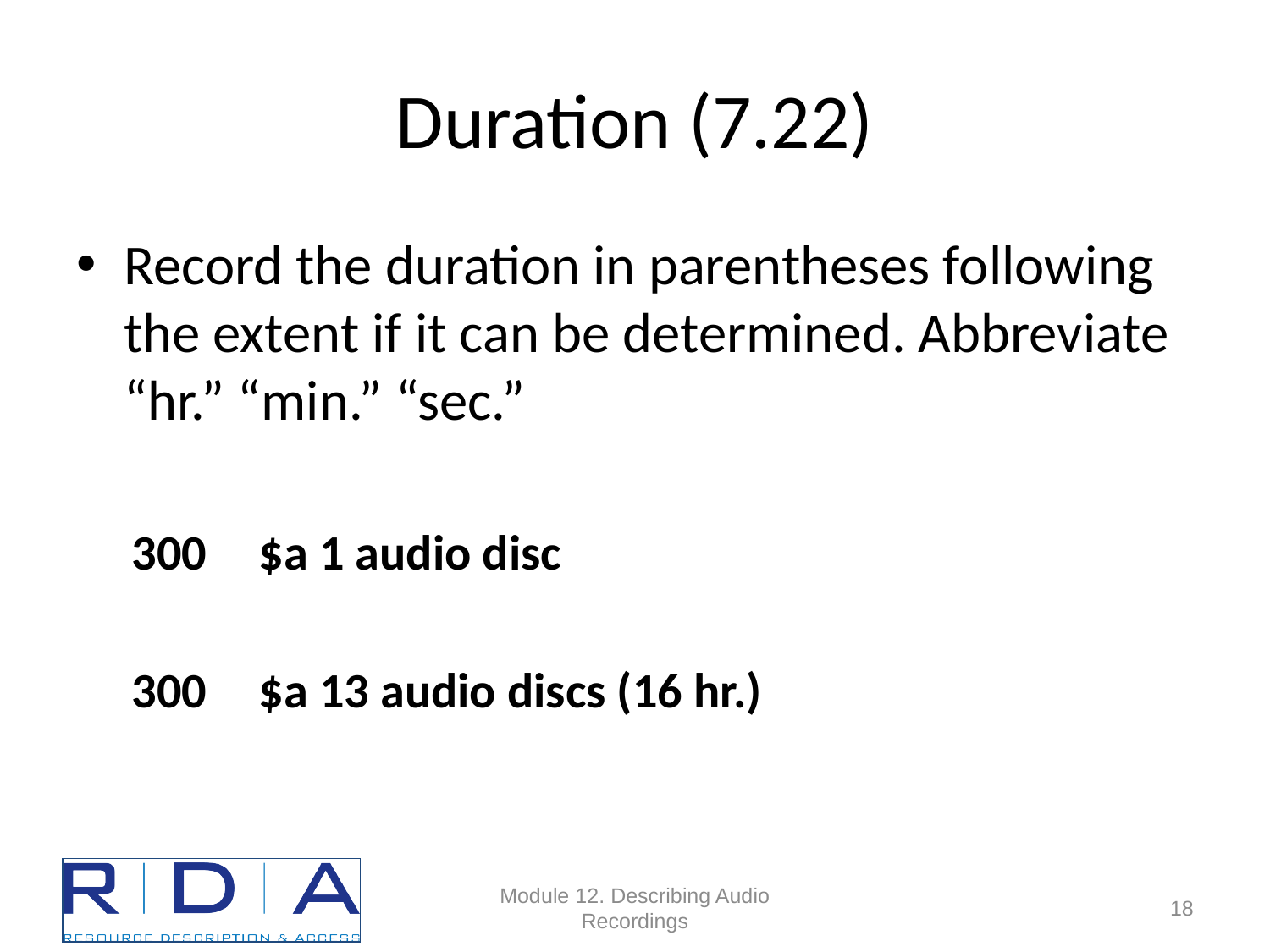

# Duration (7.22)
Record the duration in parentheses following the extent if it can be determined. Abbreviate “hr.” “min.” “sec.”

300	$a 1 audio disc

300	$a 13 audio discs (16 hr.)
Module 12. Describing Audio Recordings
18